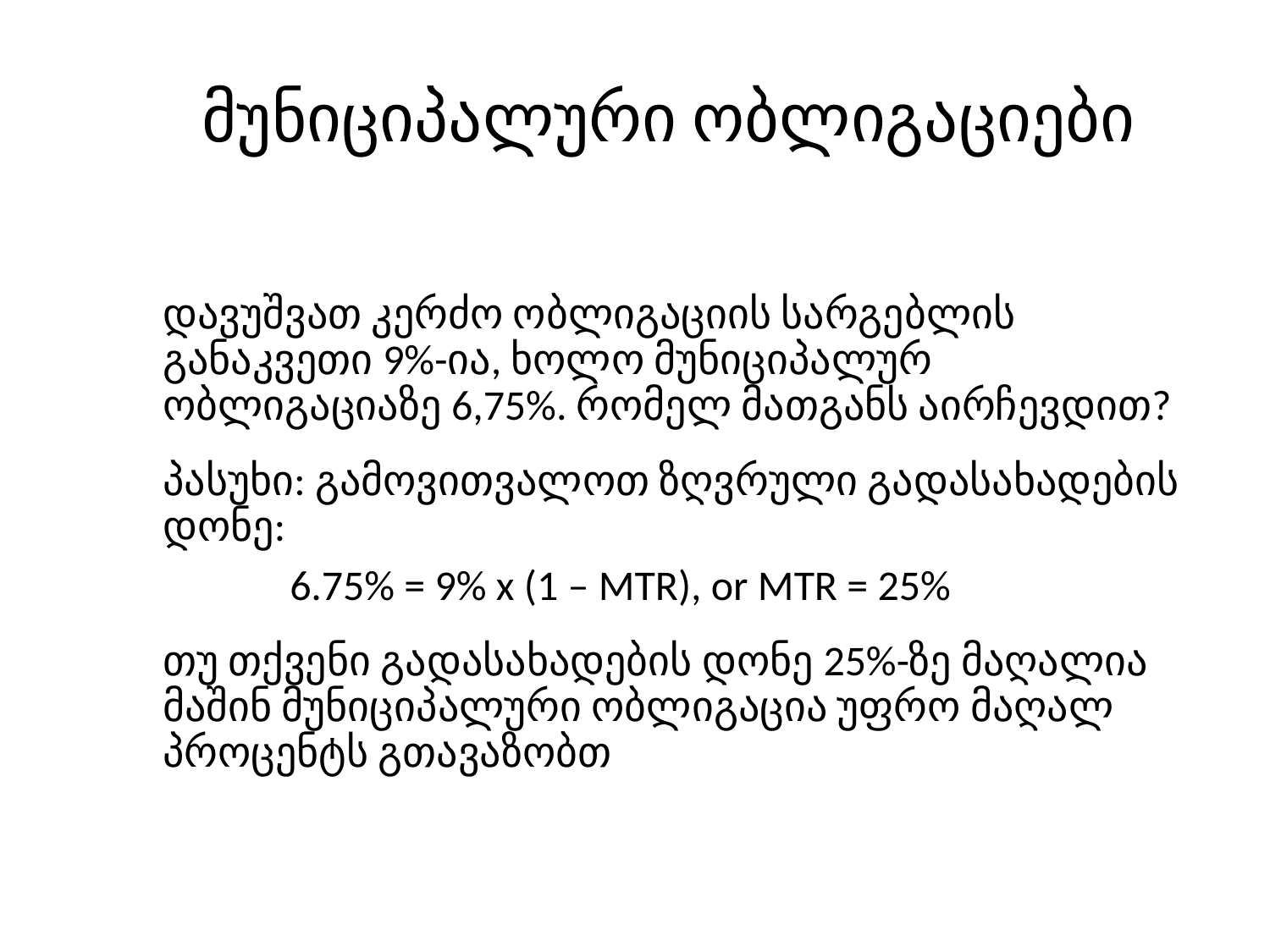

# მუნიციპალური ობლიგაციები
	დავუშვათ კერძო ობლიგაციის სარგებლის განაკვეთი 9%-ია, ხოლო მუნიციპალურ ობლიგაციაზე 6,75%. რომელ მათგანს აირჩევდით?
	პასუხი: გამოვითვალოთ ზღვრული გადასახადების დონე:
		6.75% = 9% x (1 – MTR), or MTR = 25%
	თუ თქვენი გადასახადების დონე 25%-ზე მაღალია მაშინ მუნიციპალური ობლიგაცია უფრო მაღალ პროცენტს გთავაზობთ